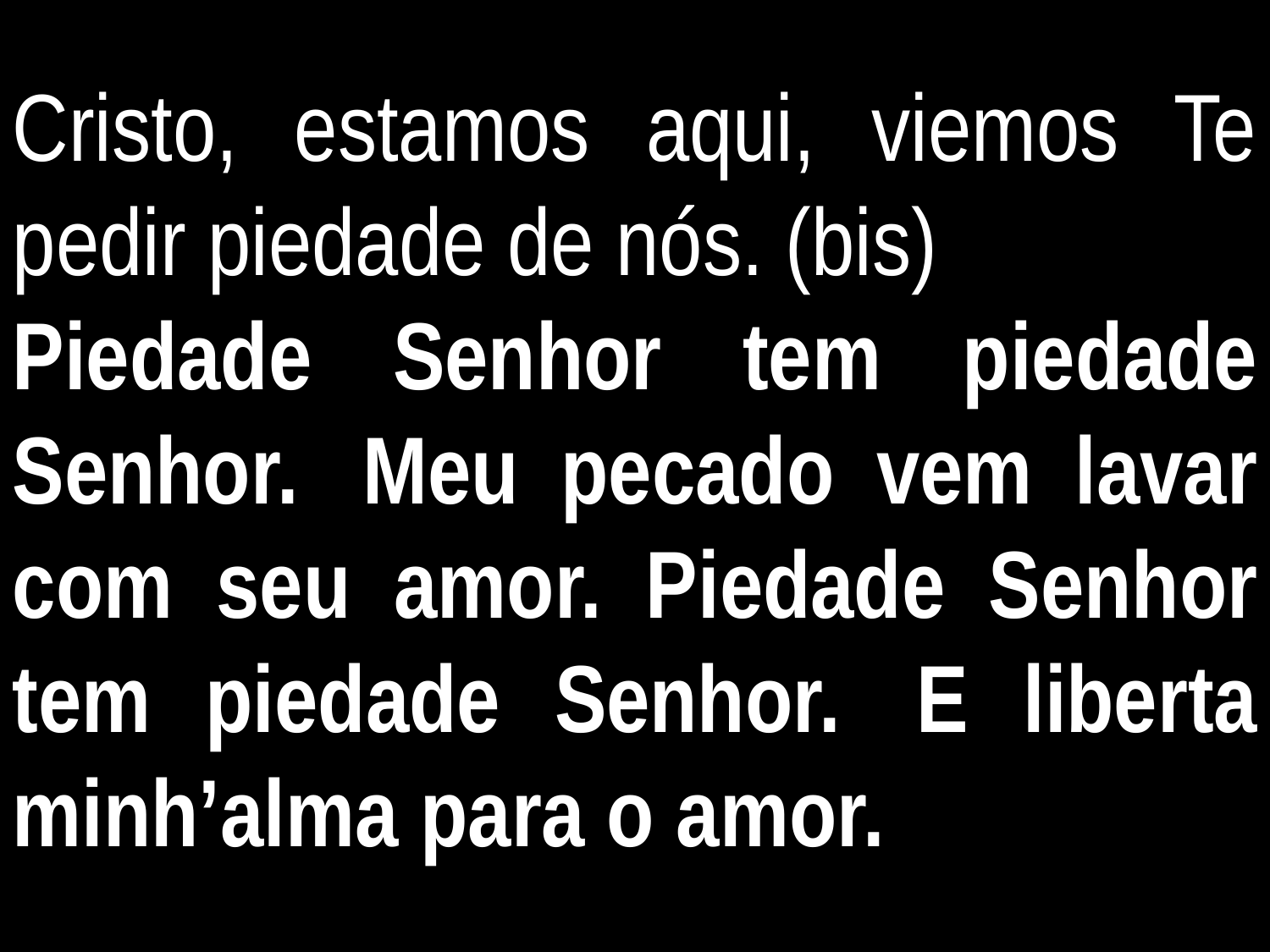

Cristo, estamos aqui, viemos Te pedir piedade de nós. (bis)
Piedade Senhor tem piedade Senhor.  Meu pecado vem lavar com seu amor. Piedade Senhor tem piedade Senhor.  E liberta minh’alma para o amor.